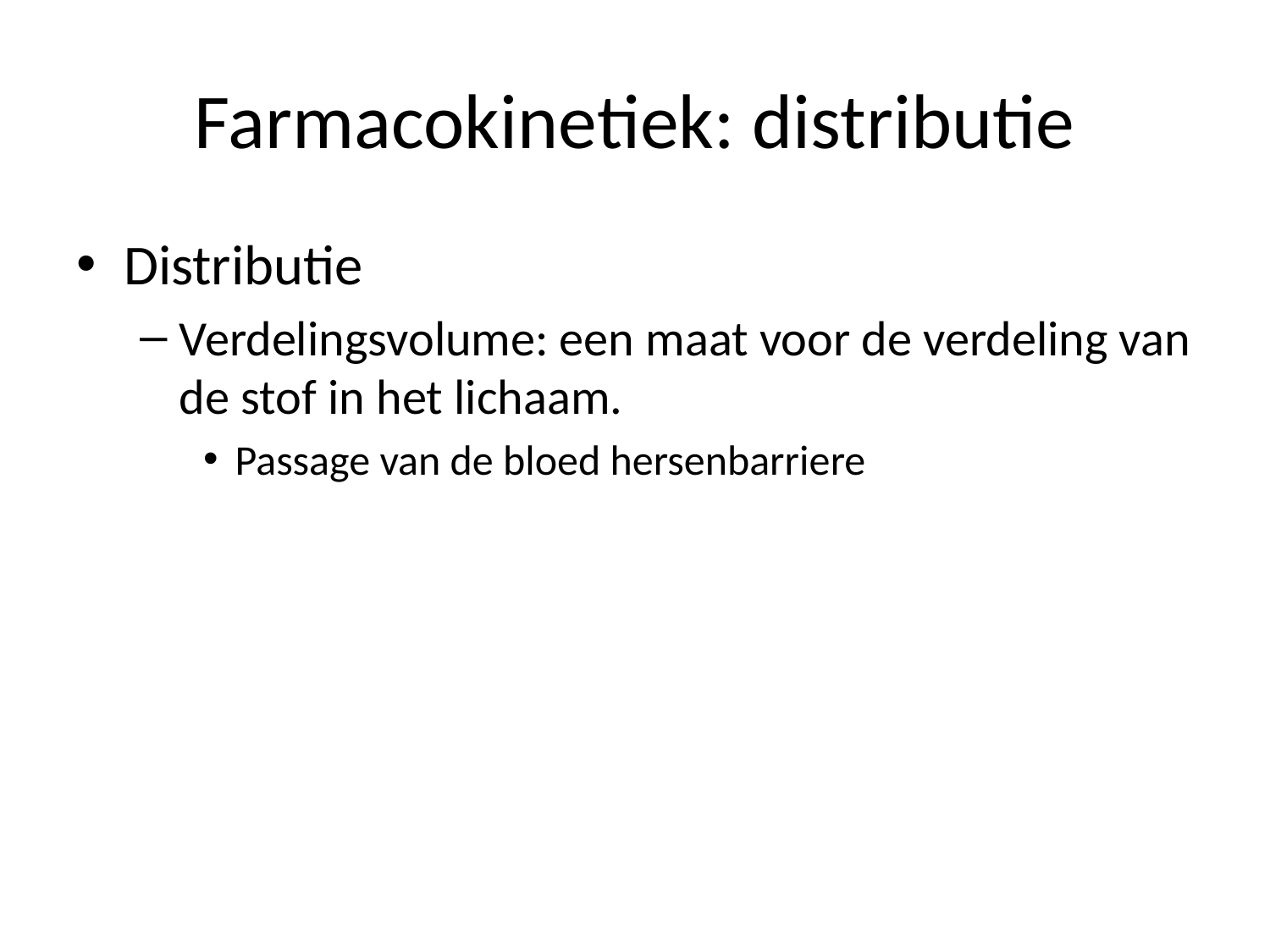

# Farmacokinetiek: distributie
Distributie
Verdelingsvolume: een maat voor de verdeling van de stof in het lichaam.
Passage van de bloed hersenbarriere